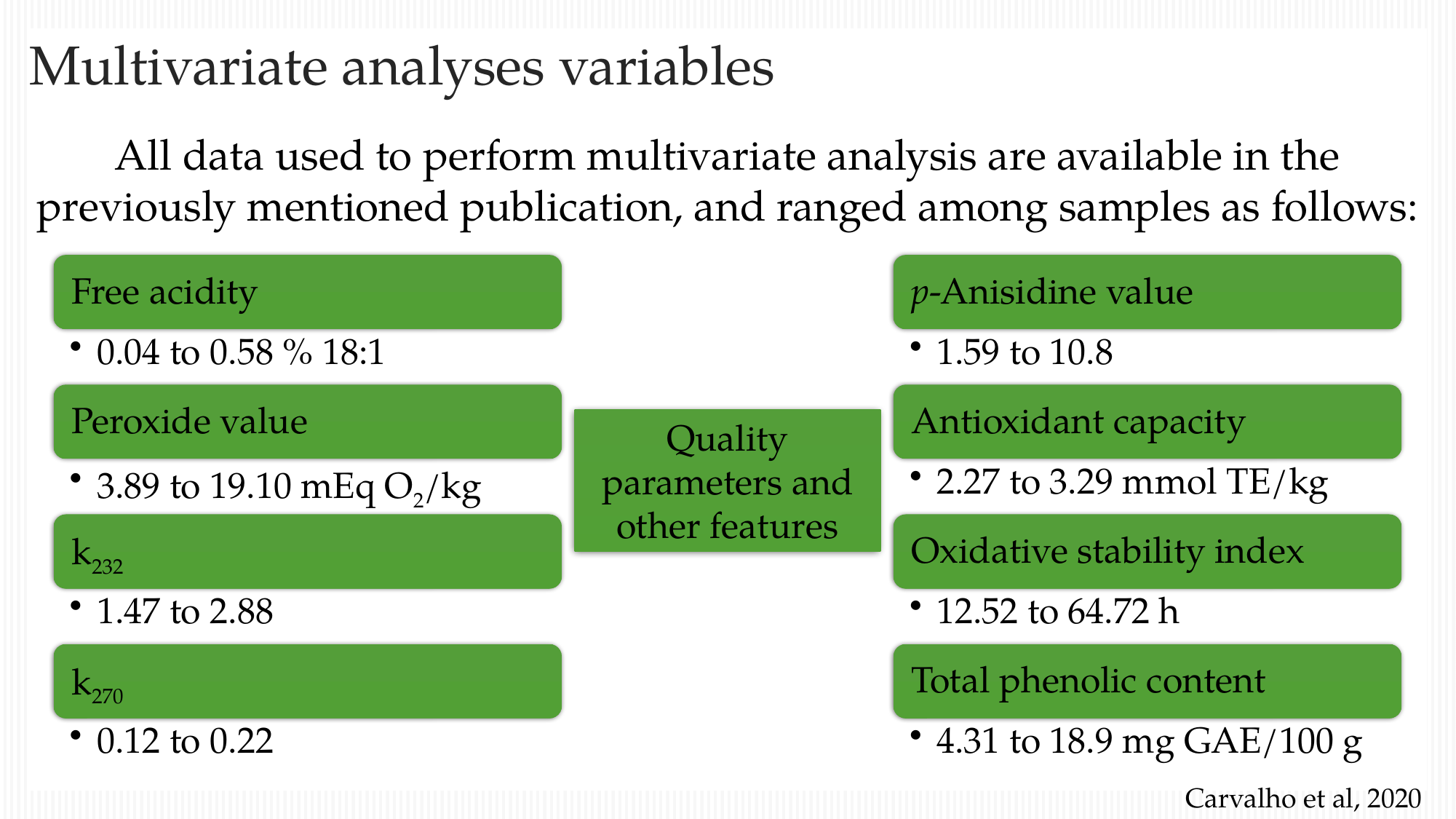

Multivariate analyses variables
All data used to perform multivariate analysis are available in the previously mentioned publication, and ranged among samples as follows:
Free acidity
0.04 to 0.58 % 18:1
Peroxide value
3.89 to 19.10 mEq O2/kg
k232
1.47 to 2.88
k270
0.12 to 0.22
p-Anisidine value
1.59 to 10.8
Antioxidant capacity
2.27 to 3.29 mmol TE/kg
Oxidative stability index
12.52 to 64.72 h
Total phenolic content
4.31 to 18.9 mg GAE/100 g
Quality parameters and other features
Carvalho et al, 2020